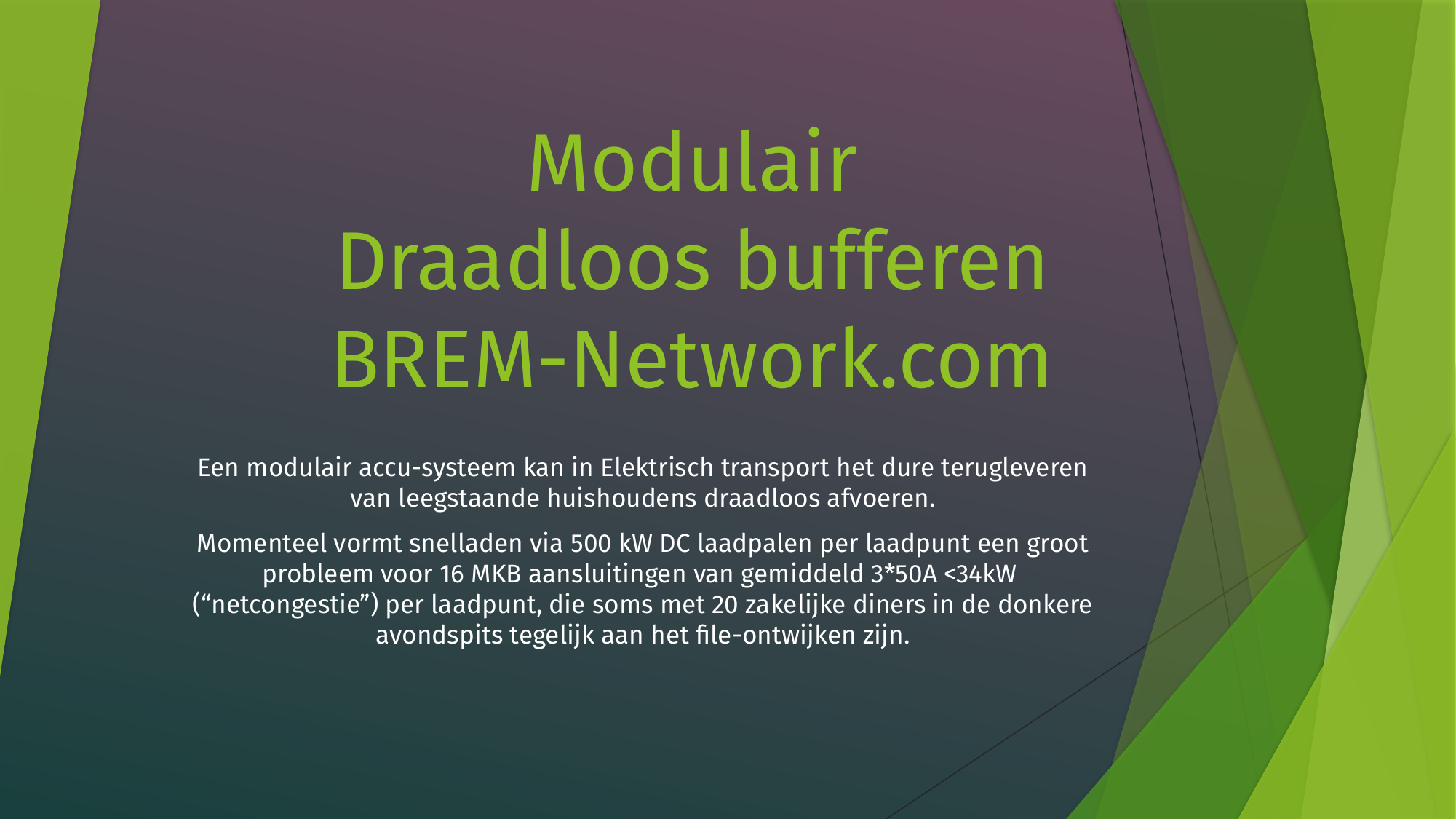

# Modulair Draadloos bufferen BREM-Network.com
Een modulair accu-systeem kan in Elektrisch transport het dure terugleveren van leegstaande huishoudens draadloos afvoeren.
Momenteel vormt snelladen via 500 kW DC laadpalen per laadpunt een groot probleem voor 16 MKB aansluitingen van gemiddeld 3*50A <34kW
(“netcongestie”) per laadpunt, die soms met 20 zakelijke diners in de donkere avondspits tegelijk aan het file-ontwijken zijn.